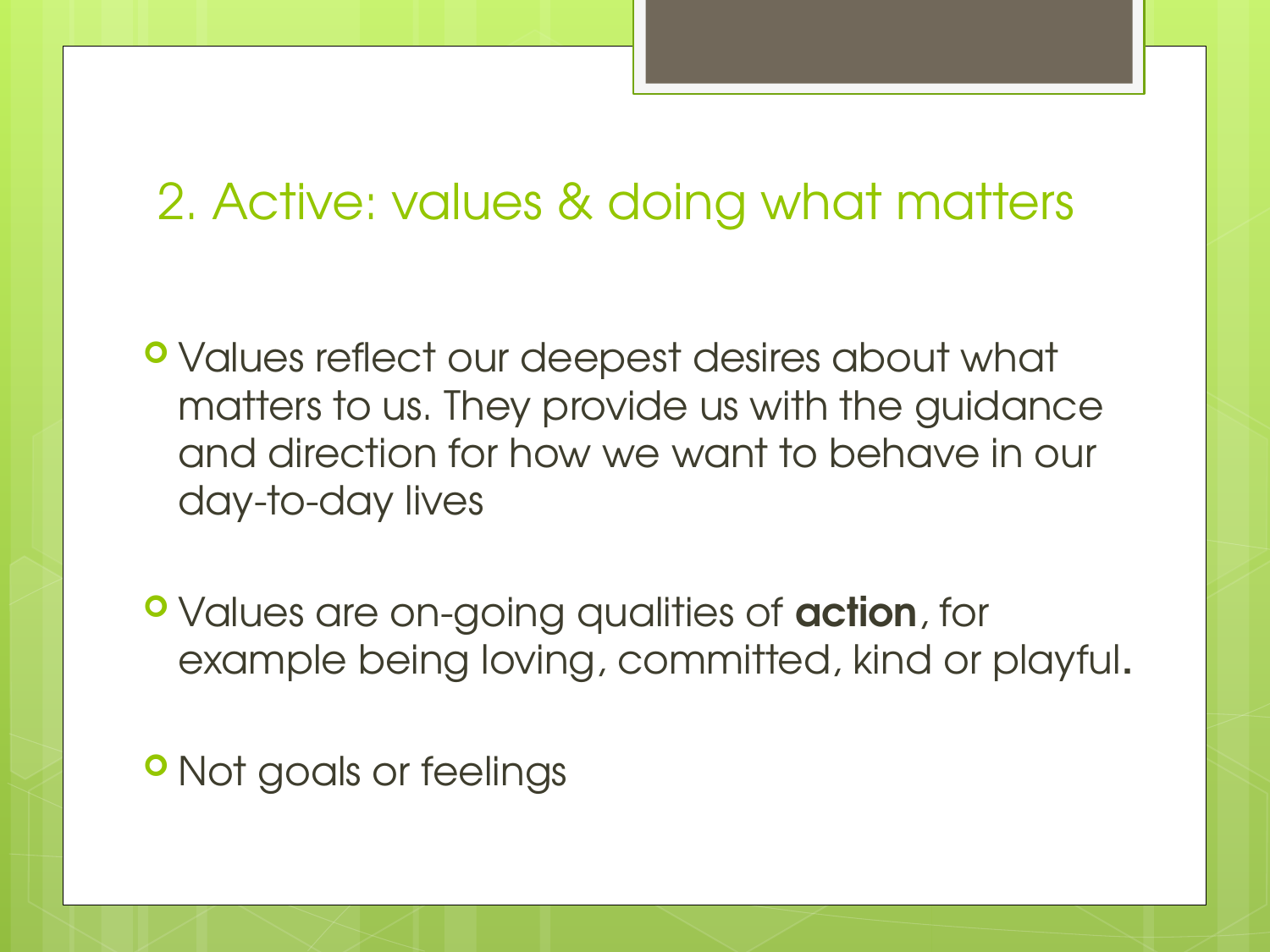

# 2. Active: values & doing what matters
Values reflect our deepest desires about what matters to us. They provide us with the guidance and direction for how we want to behave in our day-to-day lives

Values are on-going qualities of action, for example being loving, committed, kind or playful.

Not goals or feelings